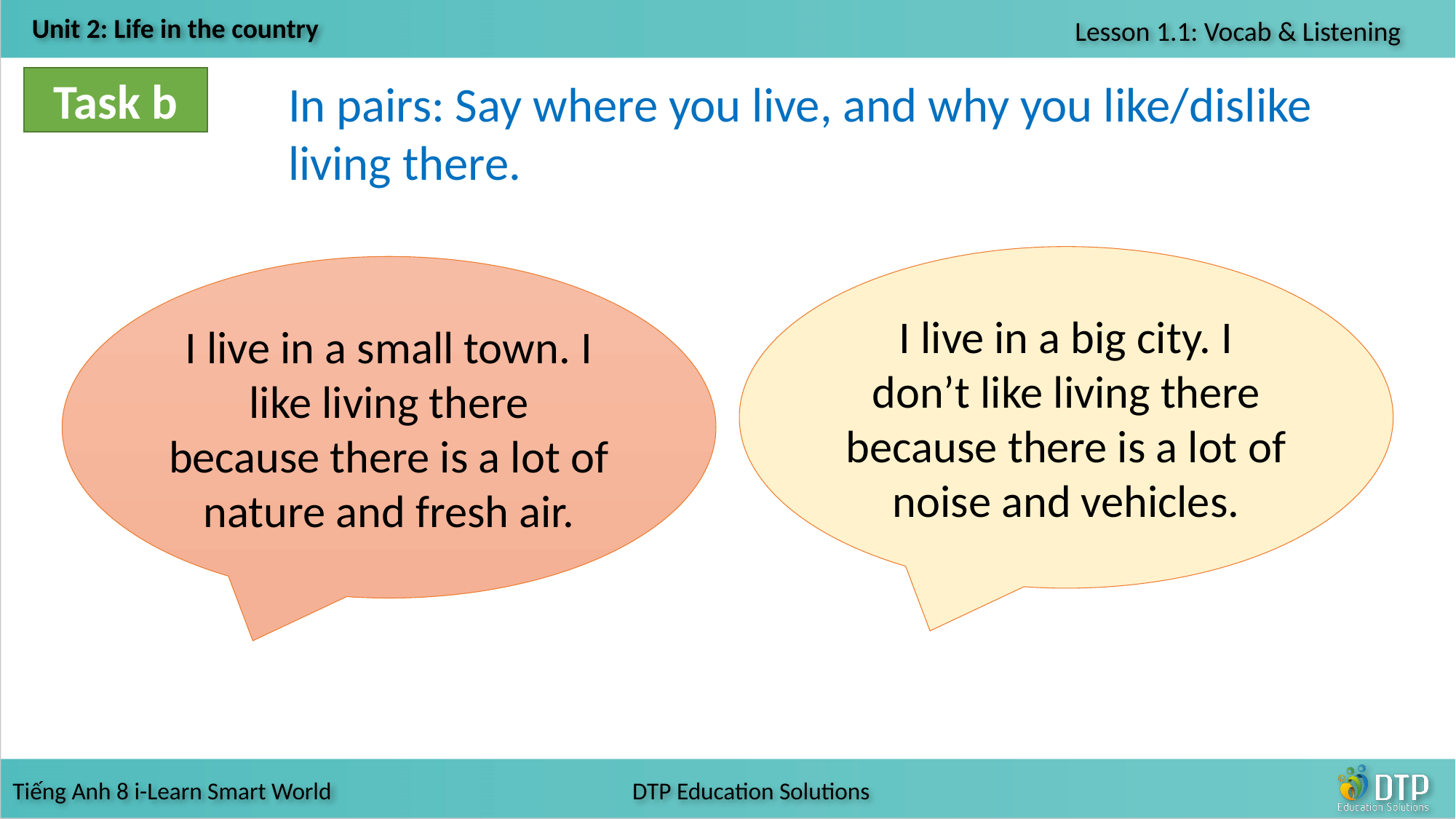

Task b
In pairs: Say where you live, and why you like/dislike living there.
I live in a big city. I don’t like living there because there is a lot of noise and vehicles.
I live in a small town. I like living there because there is a lot of nature and fresh air.